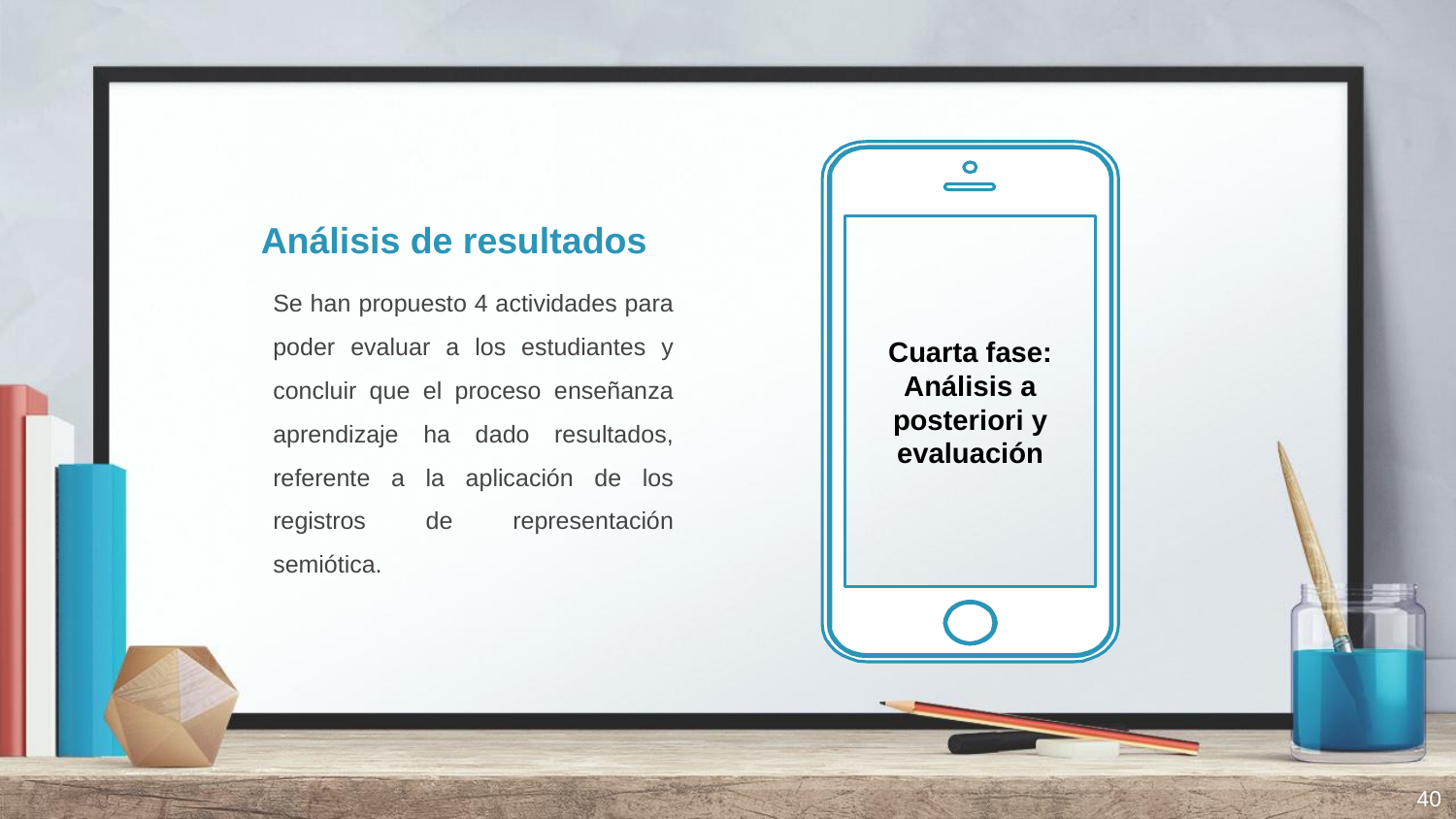

Análisis de resultados
Se han propuesto 4 actividades para poder evaluar a los estudiantes y concluir que el proceso enseñanza aprendizaje ha dado resultados, referente a la aplicación de los registros de representación semiótica.

Cuarta fase: Análisis a posteriori y evaluación
40